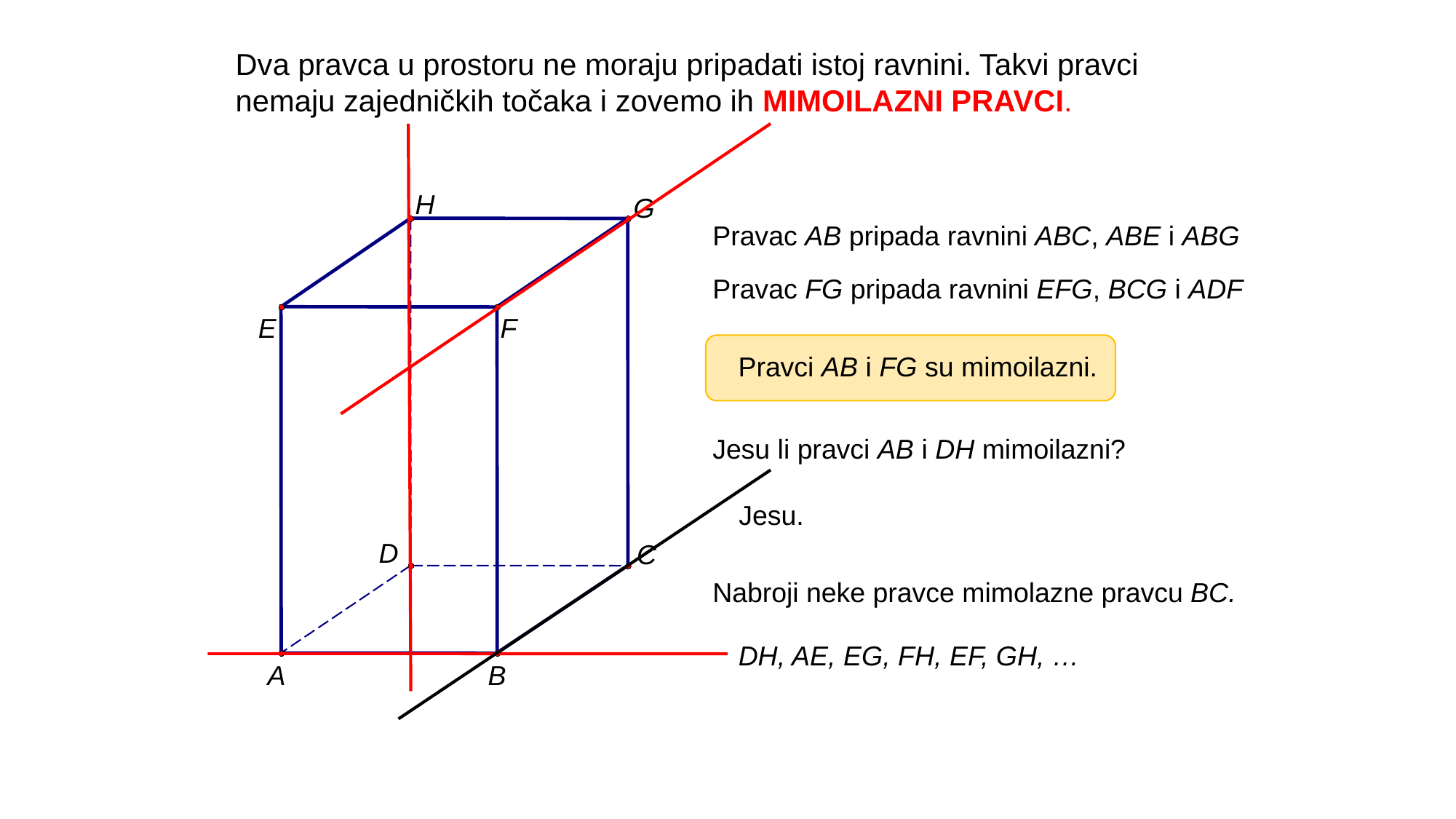

Dva pravca u prostoru ne moraju pripadati istoj ravnini. Takvi pravci nemaju zajedničkih točaka i zovemo ih MIMOILAZNI PRAVCI.

H
G

E
F
D
C

A
B
Pravac AB pripada ravnini ABC, ABE i ABG
Pravac FG pripada ravnini EFG, BCG i ADF

Pravci AB i FG su mimoilazni.
Jesu li pravci AB i DH mimoilazni?

Jesu.
Nabroji neke pravce mimolazne pravcu BC.
DH, AE, EG, FH, EF, GH, …